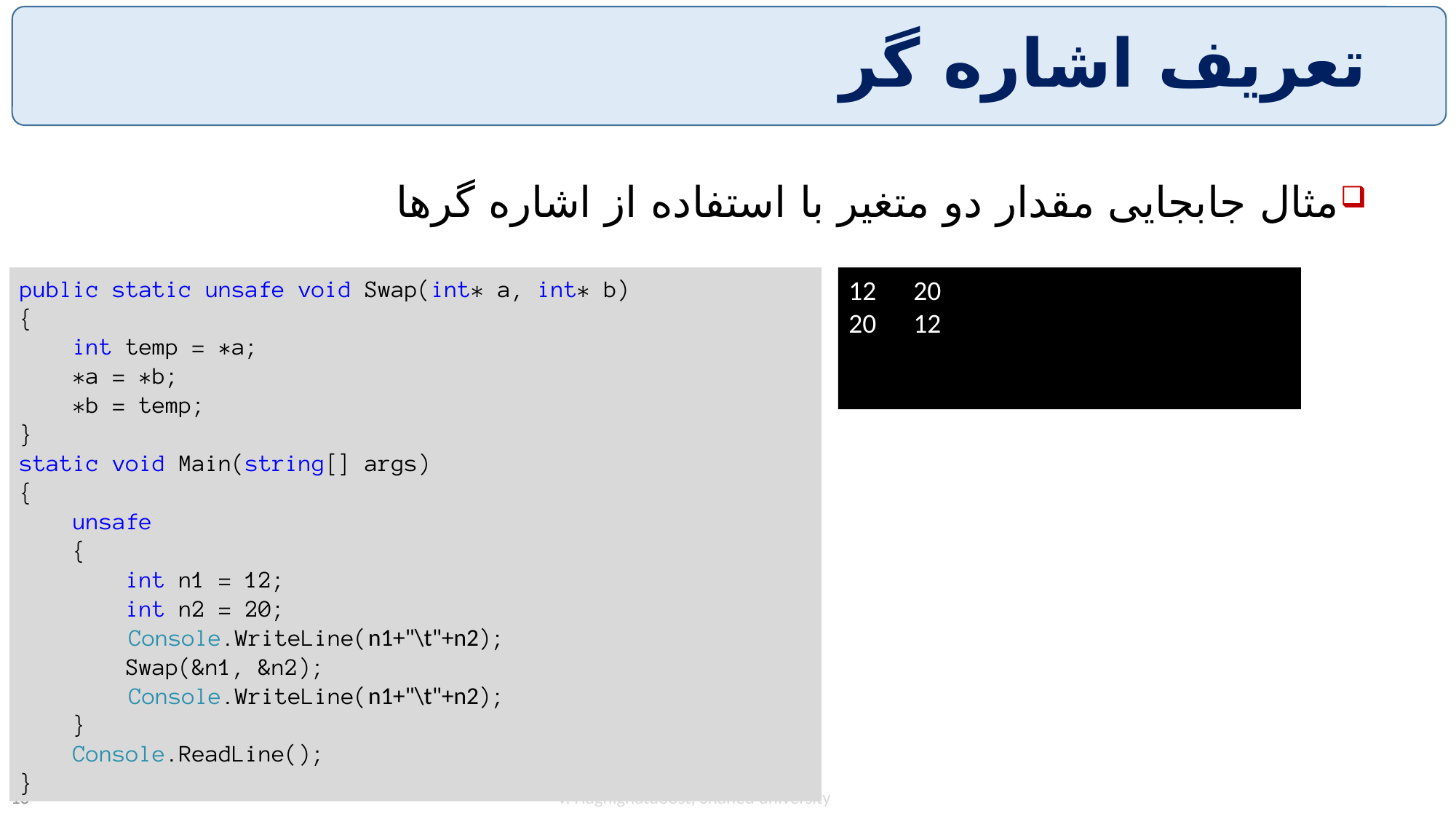

# تعریف اشاره گر
مثال جابجایی مقدار دو متغیر با استفاده از اشاره گرها
public static unsafe void Swap(int* a, int* b)
{
    int temp = *a;
    *a = *b;
    *b = temp;
}
static void Main(string[] args)
{
    unsafe
    {
        int n1 = 12;
        int n2 = 20;
	Console.WriteLine(n1+"\t"+n2);
        Swap(&n1, &n2);
	Console.WriteLine(n1+"\t"+n2);
    }
    Console.ReadLine();
}
12      20
20      12

V. Haghighatdoost, Shahed university
13